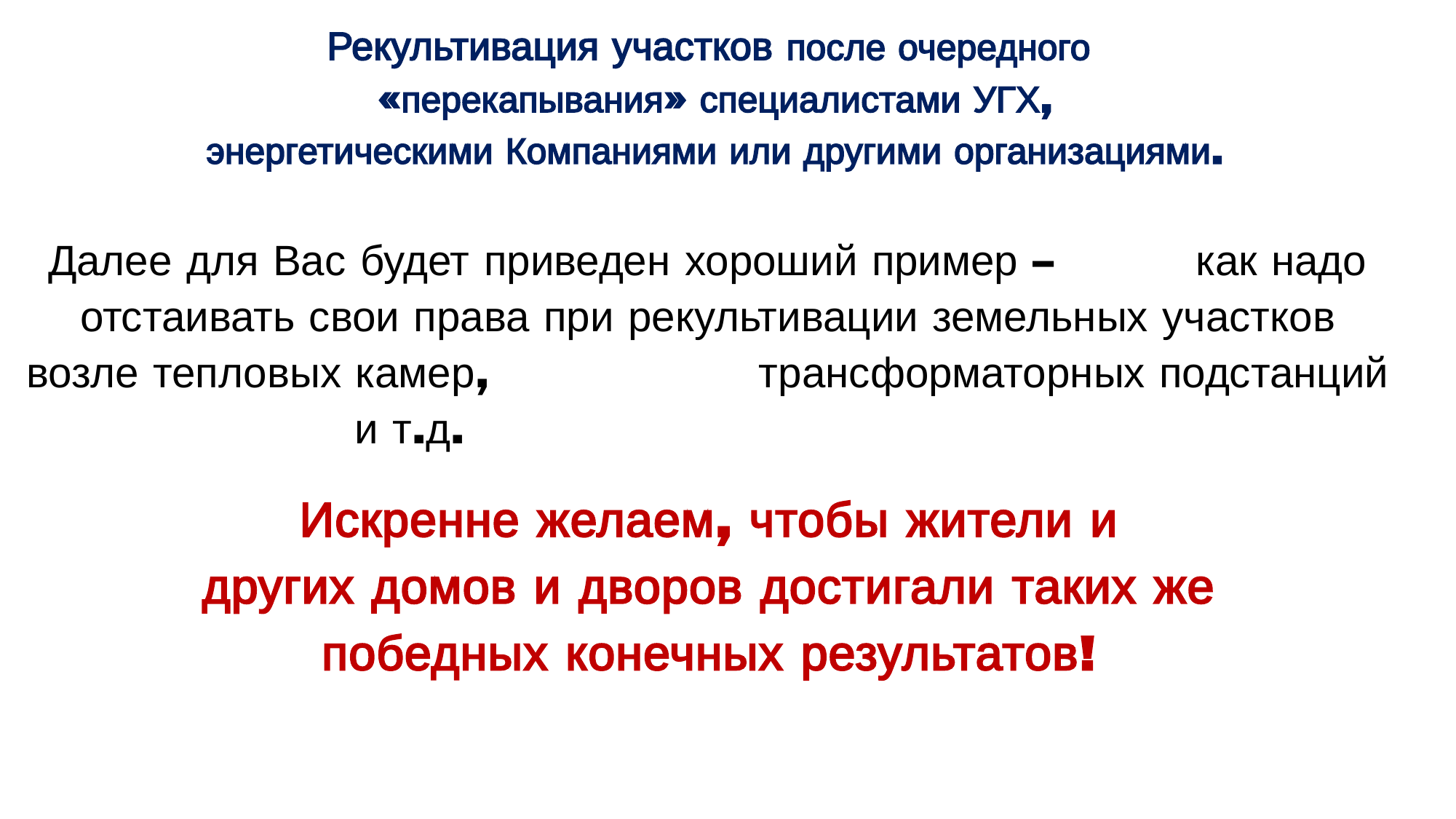

Рекультивация участков после очередного
 «перекапывания» специалистами УГХ,
 энергетическими Компаниями или другими организациями.

Далее для Вас будет приведен хороший пример –          как надо отстаивать свои права при рекультивации земельных участков возле тепловых камер,                   трансформаторных подстанций и т.д.
Искренне желаем, чтобы жители и
 других домов и дворов достигали таких же
победных конечных результатов!